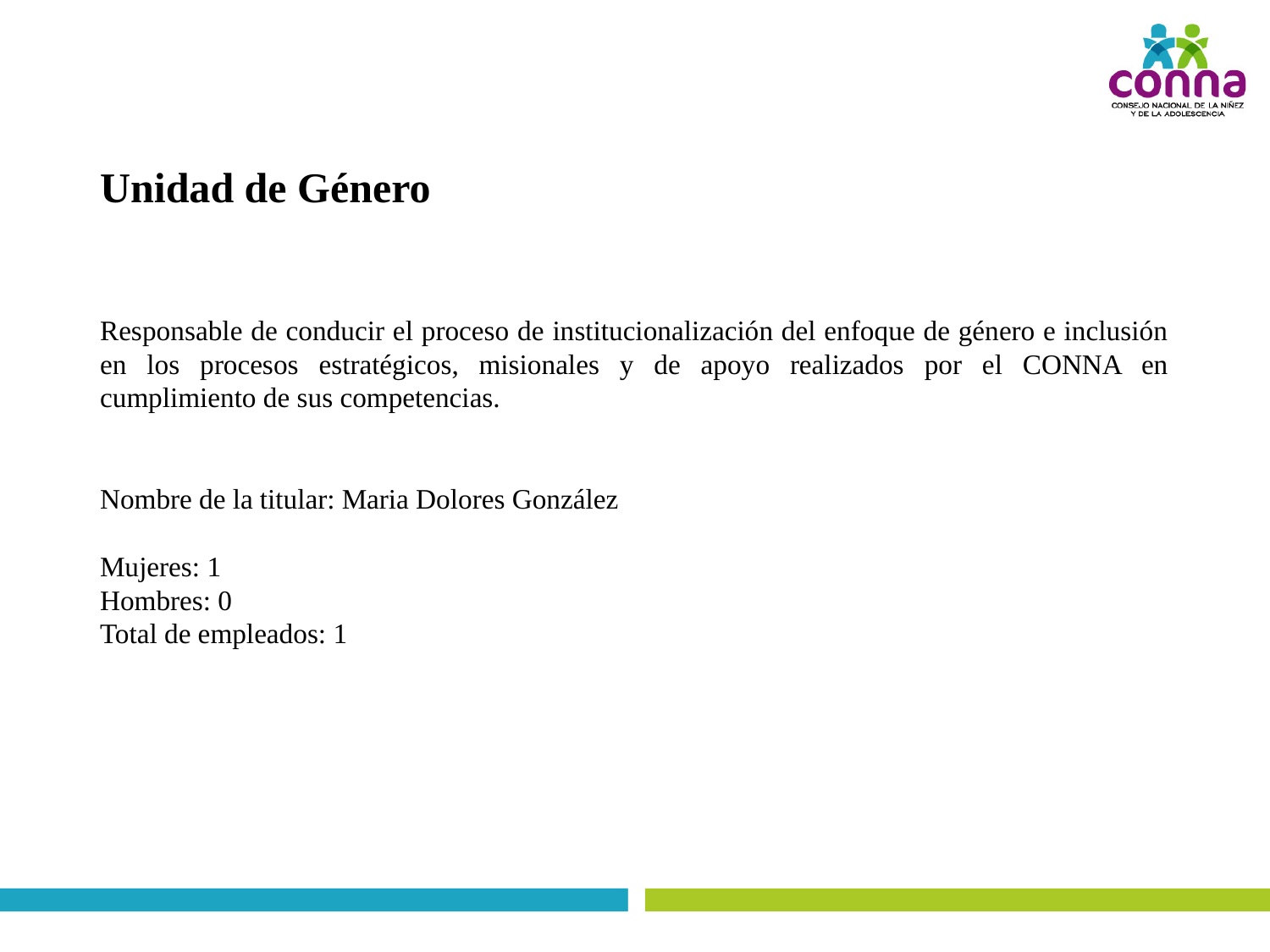

# Unidad de Género
Responsable de conducir el proceso de institucionalización del enfoque de género e inclusión en los procesos estratégicos, misionales y de apoyo realizados por el CONNA en cumplimiento de sus competencias.

Nombre de la titular: Maria Dolores González

Mujeres: 1
Hombres: 0
Total de empleados: 1